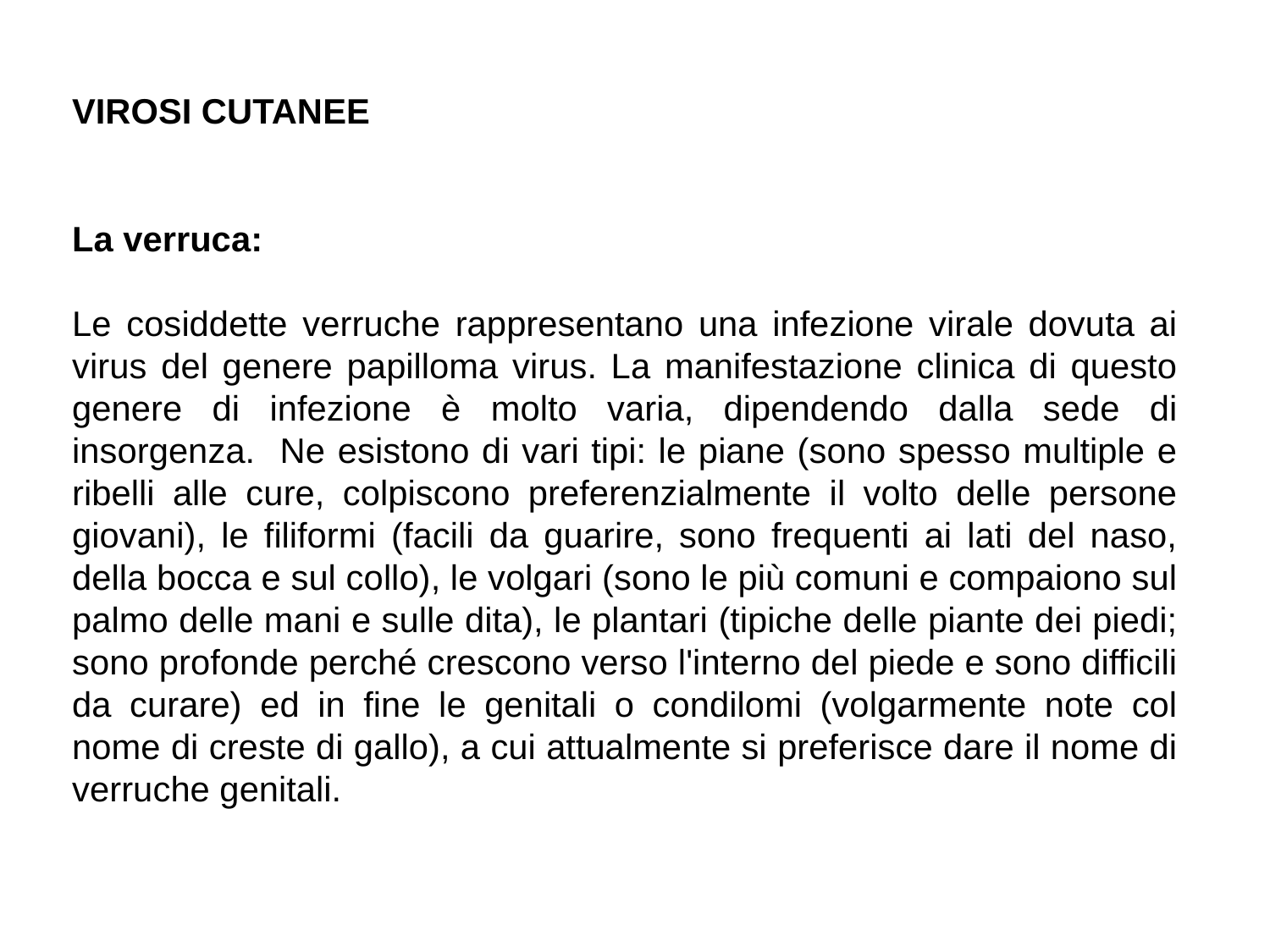

VIROSI CUTANEE

La verruca:

Le cosiddette verruche rappresentano una infezione virale dovuta ai virus del genere papilloma virus. La manifestazione clinica di questo genere di infezione è molto varia, dipendendo dalla sede di insorgenza.  Ne esistono di vari tipi: le piane (sono spesso multiple e ribelli alle cure, colpiscono preferenzialmente il volto delle persone giovani), le filiformi (facili da guarire, sono frequenti ai lati del naso, della bocca e sul collo), le volgari (sono le più comuni e compaiono sul palmo delle mani e sulle dita), le plantari (tipiche delle piante dei piedi; sono profonde perché crescono verso l'interno del piede e sono difficili da curare) ed in fine le genitali o condilomi (volgarmente note col nome di creste di gallo), a cui attualmente si preferisce dare il nome di verruche genitali.